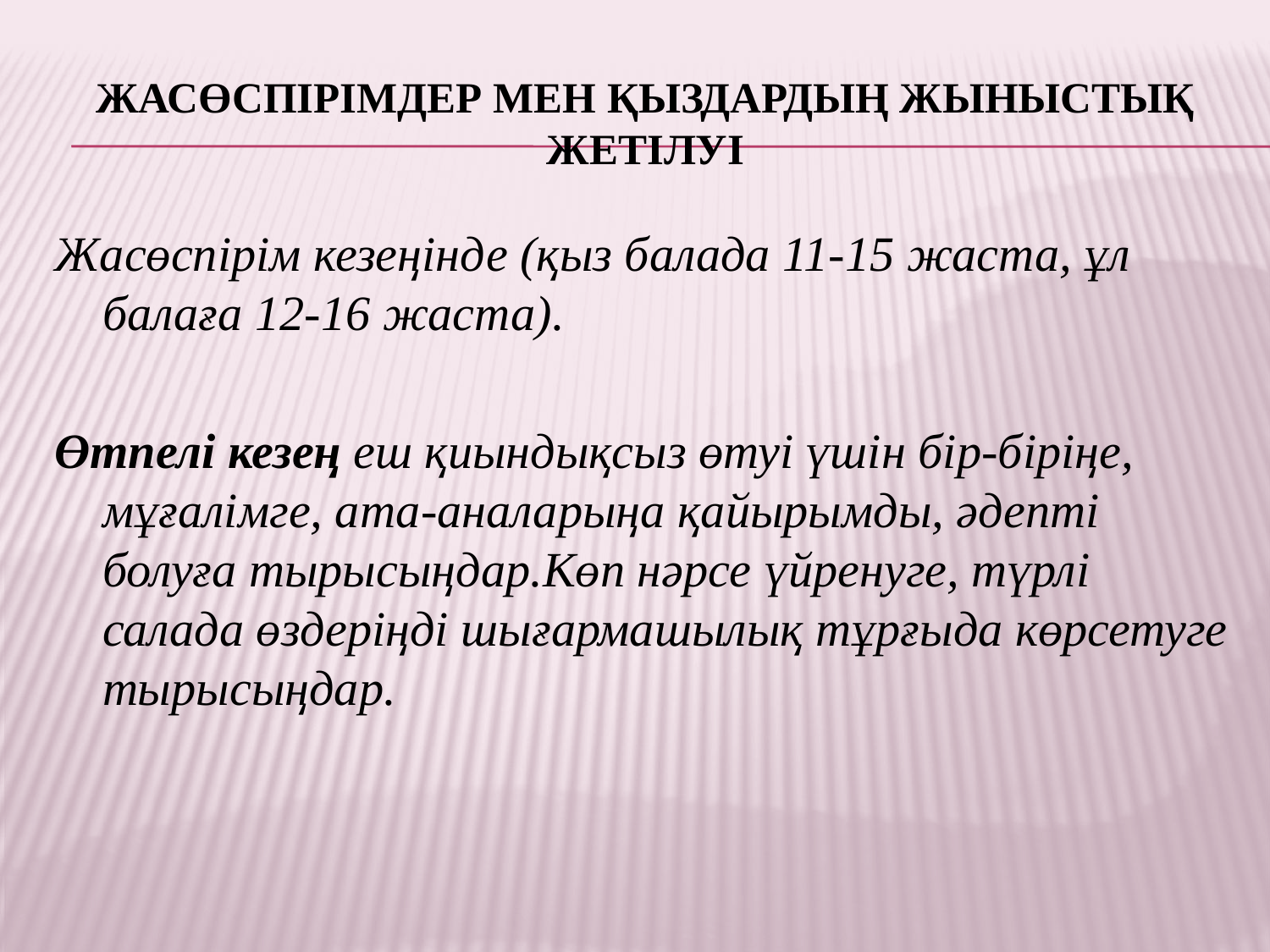

# Жасөспірімдер мен қыздардың жыныстық жетілуі
Жасөспірім кезеңінде (қыз балада 11-15 жаста, ұл балаға 12-16 жаста).

Өтпелі кезең еш қиындықсыз өтуі үшін бір-біріңе, мұғалімге, ата-аналарыңа қайырымды, әдепті болуға тырысыңдар.Көп нәрсе үйренуге, түрлі салада өздеріңді шығармашылық тұрғыда көрсетуге тырысыңдар.